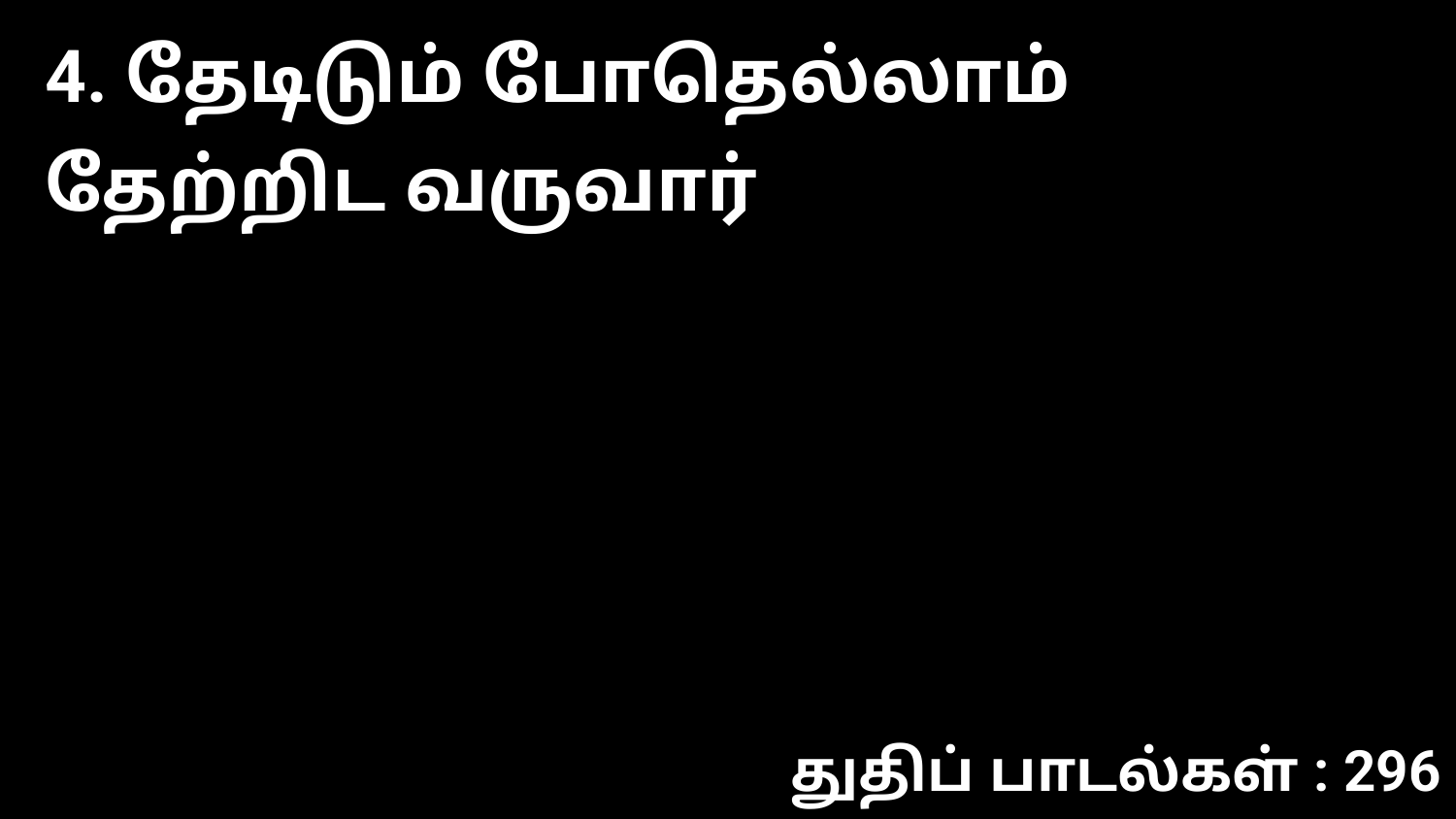

4. தேடிடும் போதெல்லாம் தேற்றிட வருவார்
துதிப் பாடல்கள் : 296